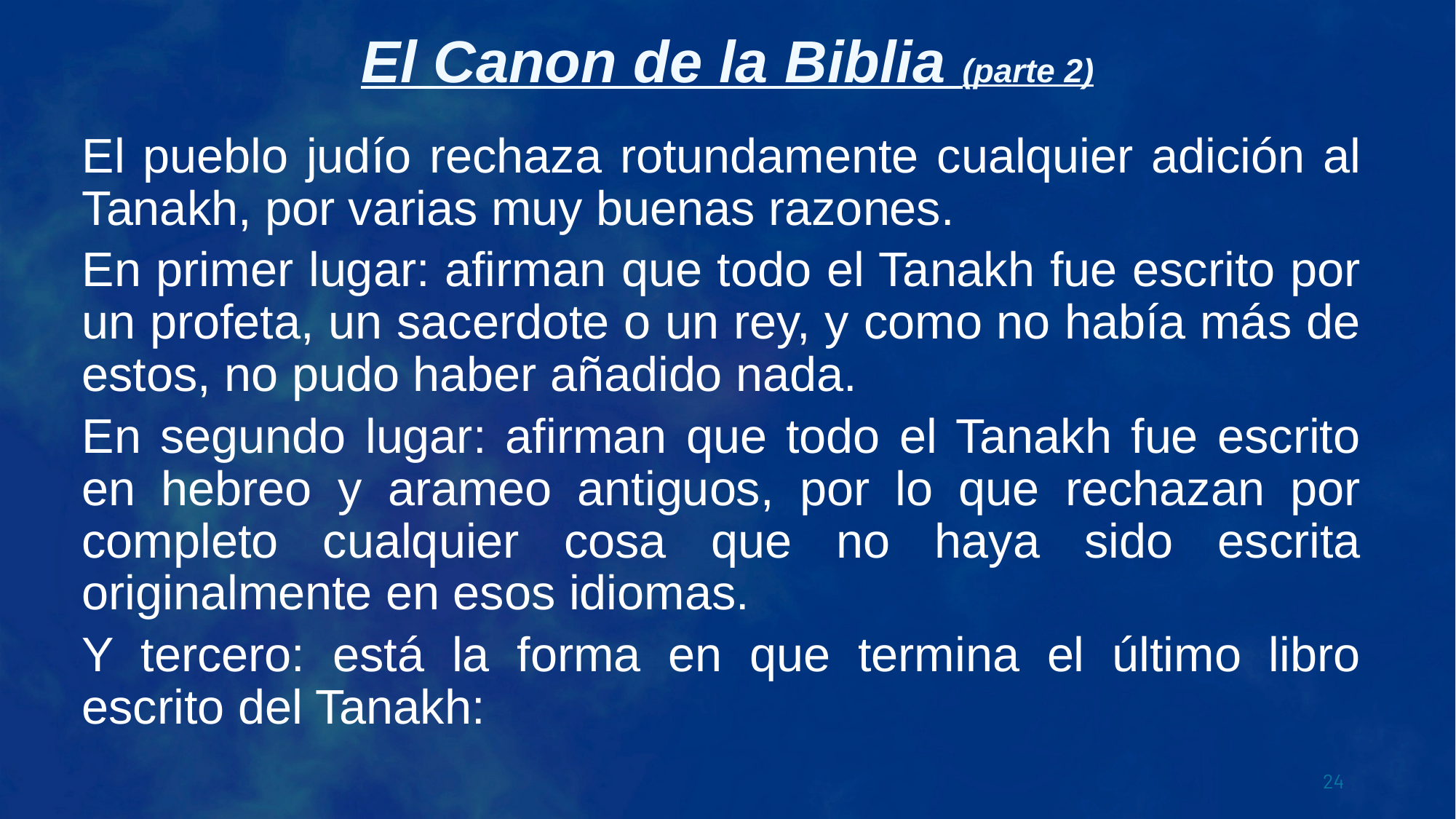

El pueblo judío rechaza rotundamente cualquier adición al Tanakh, por varias muy buenas razones.
En primer lugar: afirman que todo el Tanakh fue escrito por un profeta, un sacerdote o un rey, y como no había más de estos, no pudo haber añadido nada.
En segundo lugar: afirman que todo el Tanakh fue escrito en hebreo y arameo antiguos, por lo que rechazan por completo cualquier cosa que no haya sido escrita originalmente en esos idiomas.
Y tercero: está la forma en que termina el último libro escrito del Tanakh: